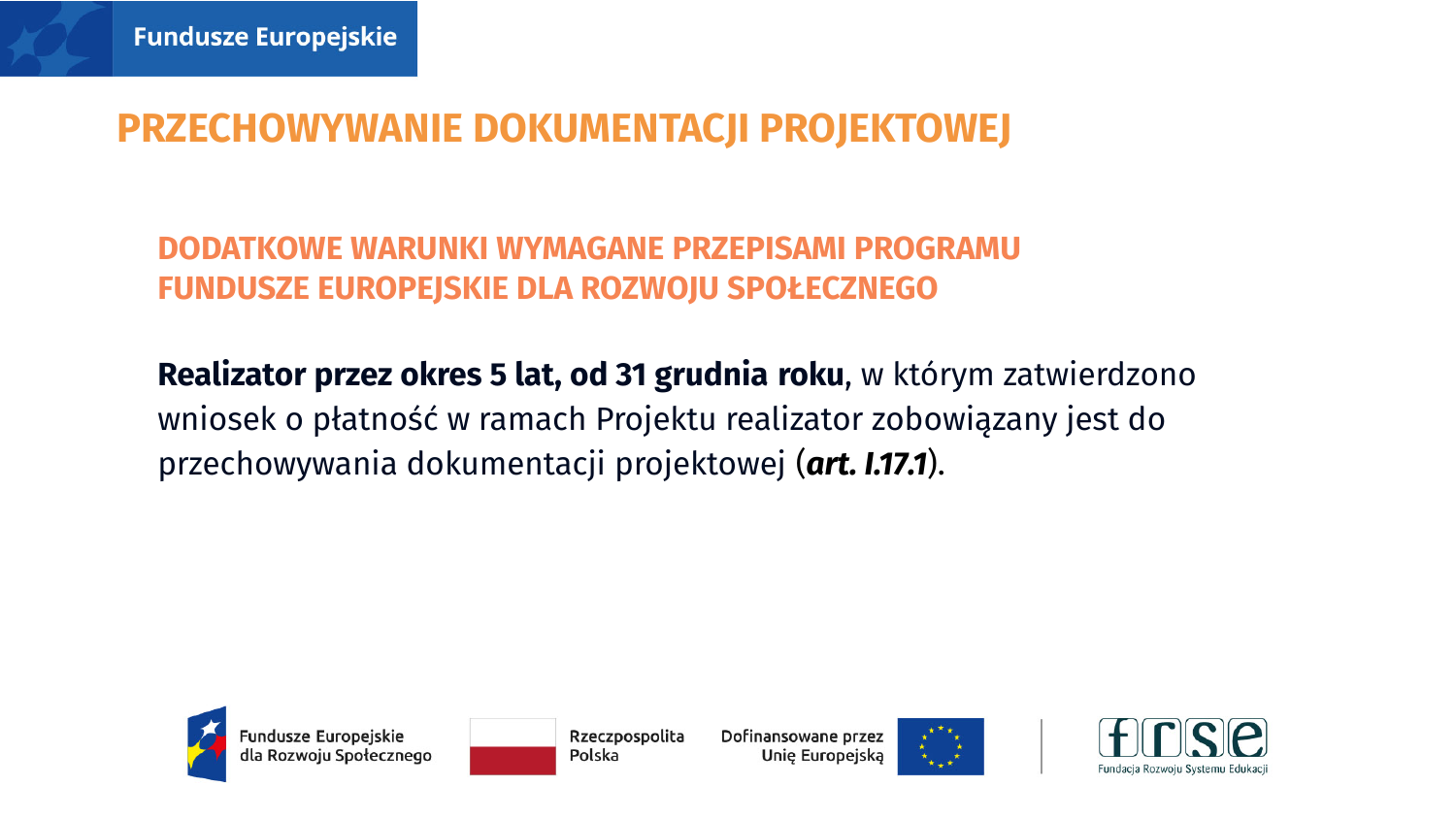

# Przechowywanie dokumentacji projektowej

DODATKOWE WARUNKI WYMAGANE PRZEPISAMI PROGRAMU
FUNDUSZE EUROPEJSKIE DLA ROZWOJU SPOŁECZNEGO
Realizator przez okres 5 lat, od 31 grudnia roku, w którym zatwierdzono wniosek o płatność w ramach Projektu realizator zobowiązany jest do przechowywania dokumentacji projektowej (art. I.17.1).